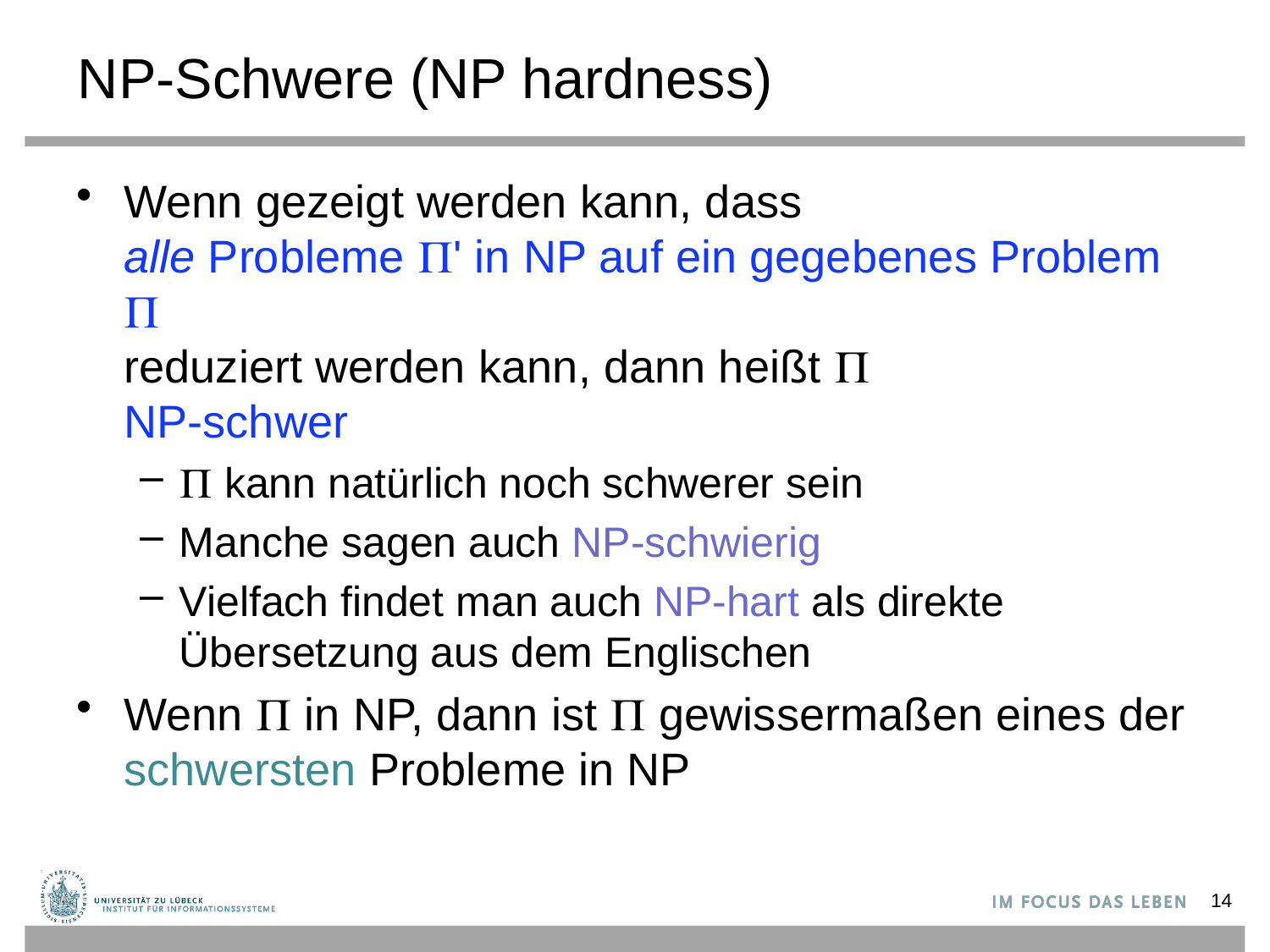

# NP-Schwere (NP hardness)
Wenn gezeigt werden kann, dass
alle Probleme Π' in NP auf ein gegebenes Problem Π
reduziert werden kann, dann heißt Π
NP-schwer
Π kann natürlich noch schwerer sein
Manche sagen auch NP-schwierig
Vielfach findet man auch NP-hart als direkte Übersetzung aus dem Englischen
Wenn Π in NP, dann ist Π gewissermaßen eines der schwersten Probleme in NP
14